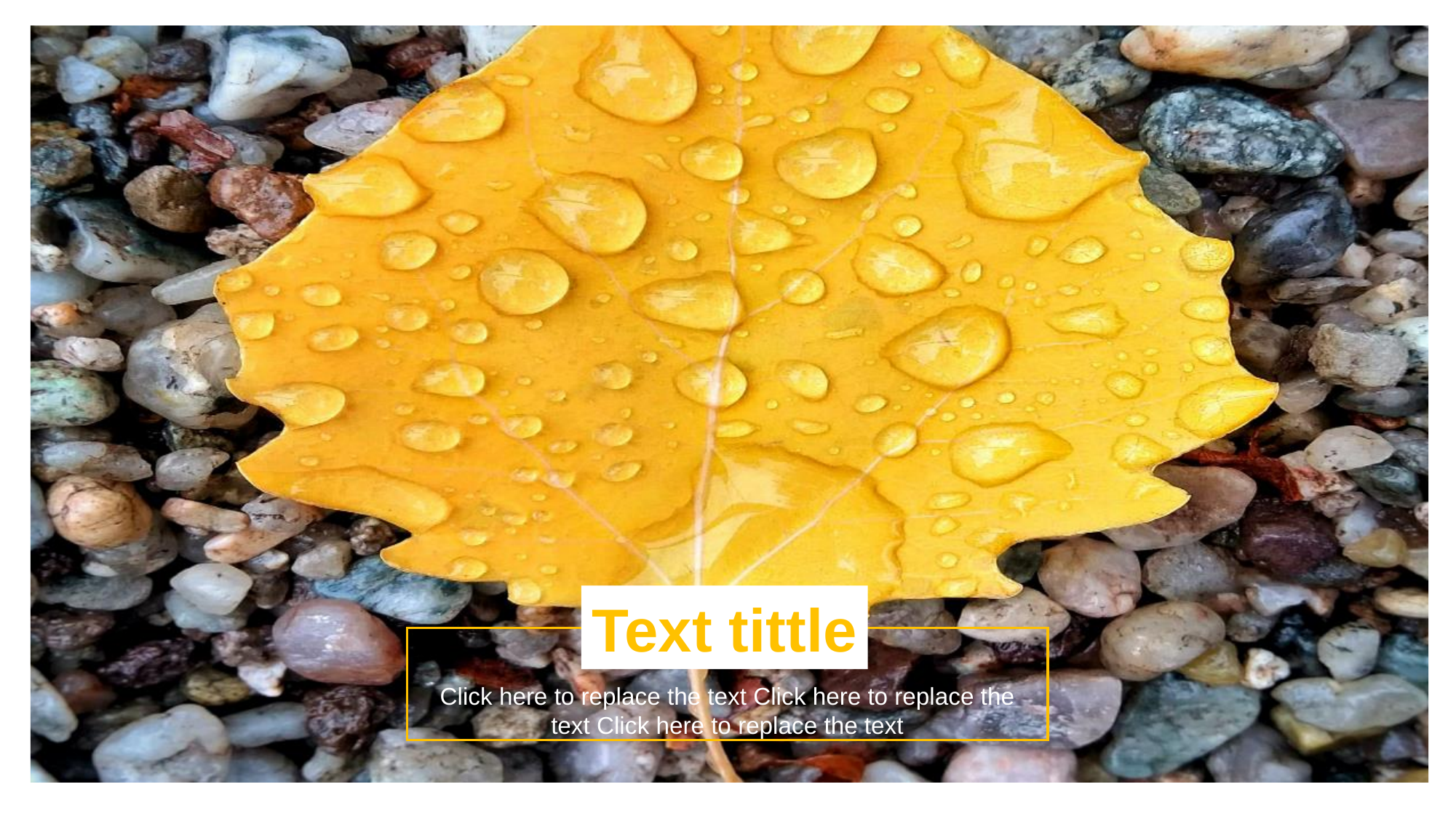

Text tittle

Click here to replace the text Click here to replace the text Click here to replace the text